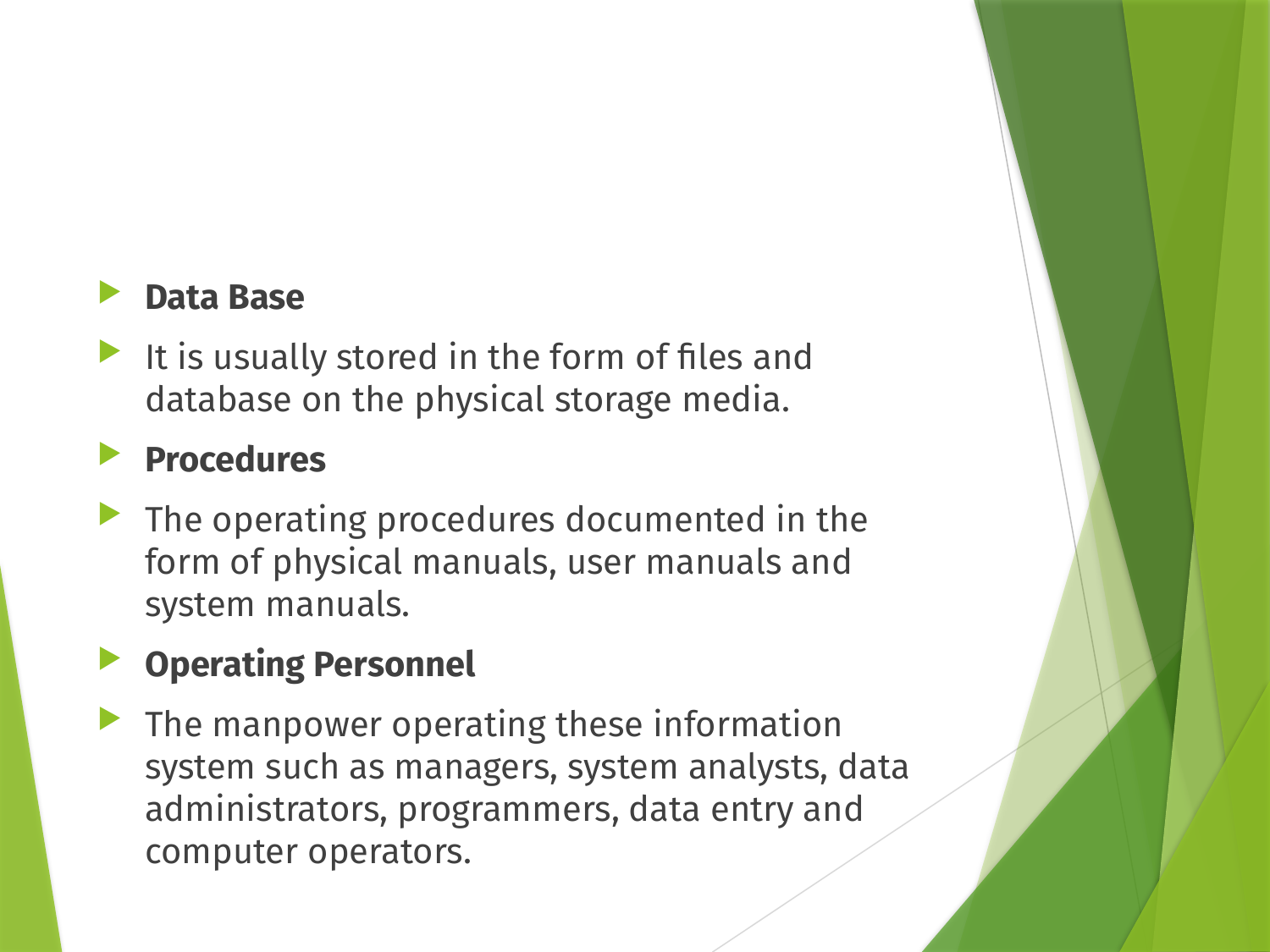

#
Data Base
It is usually stored in the form of files and database on the physical storage media.
Procedures
The operating procedures documented in the form of physical manuals, user manuals and system manuals.
Operating Personnel
The manpower operating these information system such as managers, system analysts, data administrators, programmers, data entry and computer operators.